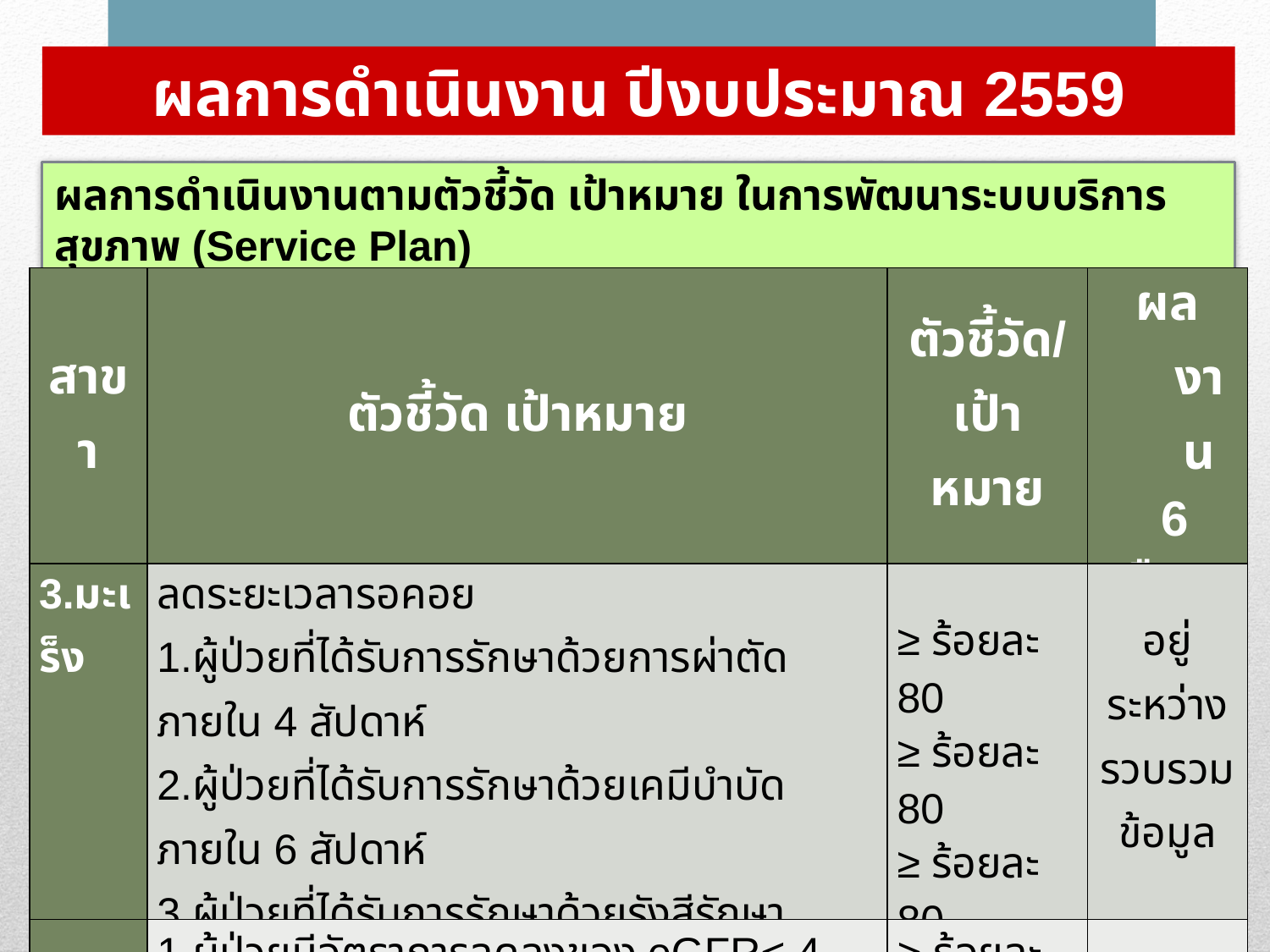

ผลการดำเนินงาน ปีงบประมาณ 2559
ผลการดำเนินงานตามตัวชี้วัด เป้าหมาย ในการพัฒนาระบบบริการสุขภาพ (Service Plan)
| สาขา | ตัวชี้วัด เป้าหมาย | ตัวชี้วัด/เป้าหมาย | ผลงาน 6 เดือน |
| --- | --- | --- | --- |
| 3.มะเร็ง | ลดระยะเวลารอคอย 1.ผู้ป่วยที่ได้รับการรักษาด้วยการผ่าตัดภายใน 4 สัปดาห์ 2.ผู้ป่วยที่ได้รับการรักษาด้วยเคมีบำบัดภายใน 6 สัปดาห์ 3.ผู้ป่วยที่ได้รับการรักษาด้วยรังสีรักษาภายใน 6 สัปดาห์ | ≥ ร้อยละ 80 ≥ ร้อยละ 80 ≥ ร้อยละ 80 | อยู่ระหว่างรวบรวมข้อมูล |
| 4.ไต | 1.ผู้ป่วยมีอัตราการลดลงของ eGFR< 4 ml/min/1.72 m2/yr | > ร้อยละ 50 | 60.12 |
| 5.ตา | 1.ผู้ป่วยเบาหวานได้รับการตรวจจอประสาทตา | ≥ ร้อยละ 60 | 35.45 |